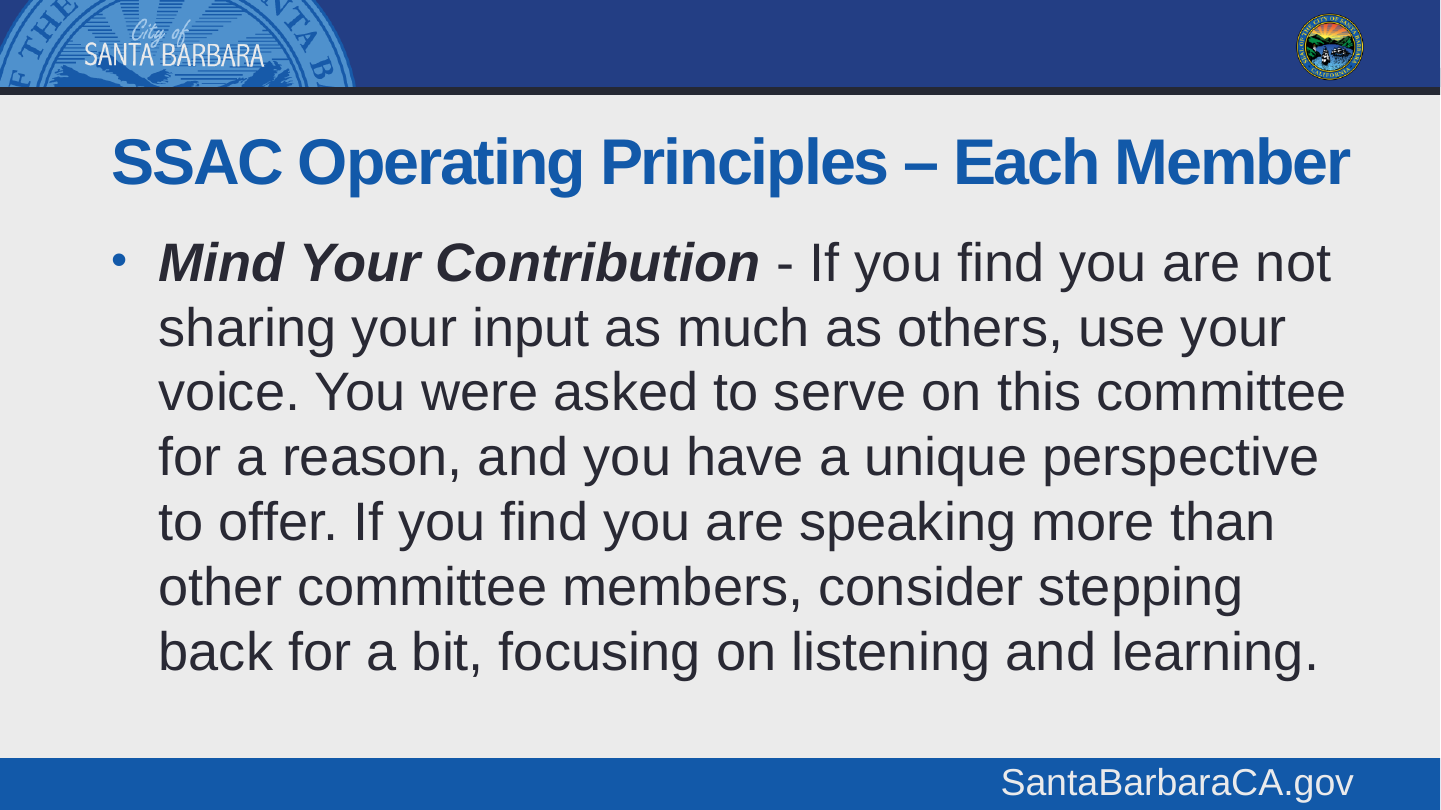

# SSAC Operating Principles – Each Member
Mind Your Contribution - If you find you are not sharing your input as much as others, use your voice. You were asked to serve on this committee for a reason, and you have a unique perspective to offer. If you find you are speaking more than other committee members, consider stepping back for a bit, focusing on listening and learning.